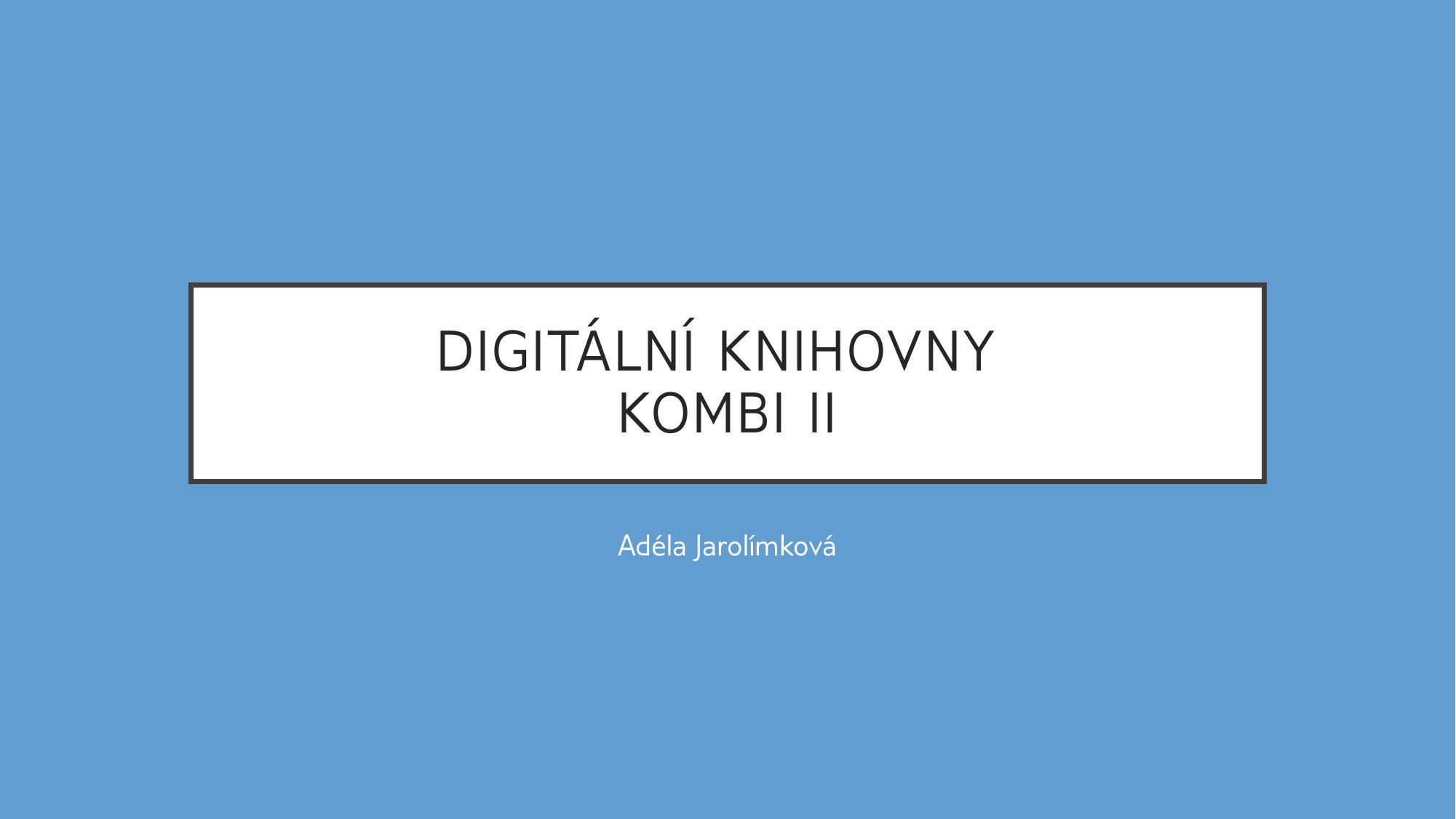

# Digitální knihovny kombi II
Adéla Jarolímková